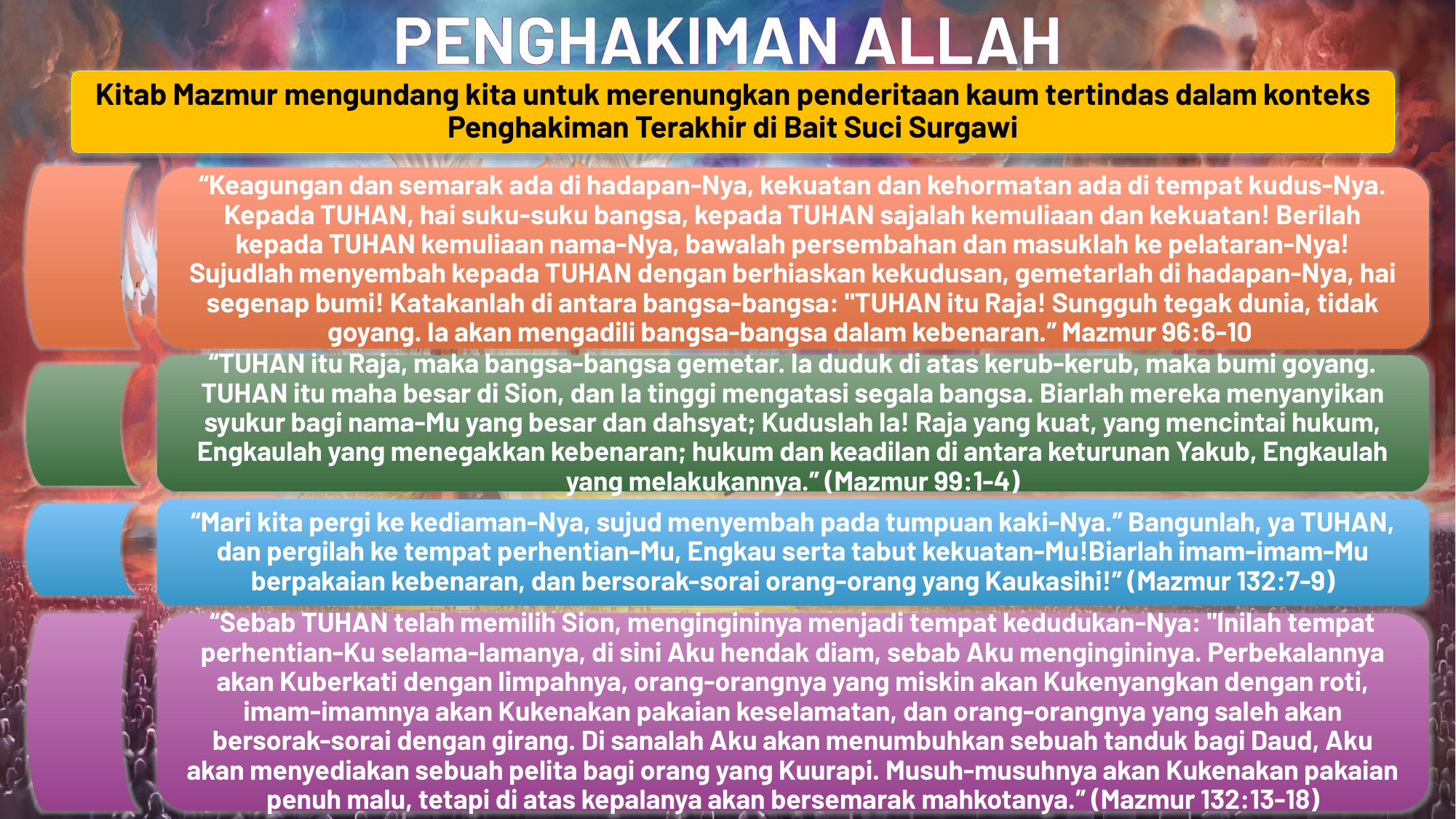

PENGHAKIMAN ALLAH
Kitab Mazmur mengundang kita untuk merenungkan penderitaan kaum tertindas dalam konteks Penghakiman Terakhir di Bait Suci Surgawi

“Keagungan dan semarak ada di hadapan-Nya, kekuatan dan kehormatan ada di tempat kudus-Nya. Kepada TUHAN, hai suku-suku bangsa, kepada TUHAN sajalah kemuliaan dan kekuatan! Berilah kepada TUHAN kemuliaan nama-Nya, bawalah persembahan dan masuklah ke pelataran-Nya! Sujudlah menyembah kepada TUHAN dengan berhiaskan kekudusan, gemetarlah di hadapan-Nya, hai segenap bumi! Katakanlah di antara bangsa-bangsa: "TUHAN itu Raja! Sungguh tegak dunia, tidak goyang. Ia akan mengadili bangsa-bangsa dalam kebenaran.” Mazmur 96:6-10

“TUHAN itu Raja, maka bangsa-bangsa gemetar. Ia duduk di atas kerub-kerub, maka bumi goyang. TUHAN itu maha besar di Sion, dan Ia tinggi mengatasi segala bangsa. Biarlah mereka menyanyikan syukur bagi nama-Mu yang besar dan dahsyat; Kuduslah Ia! Raja yang kuat, yang mencintai hukum, Engkaulah yang menegakkan kebenaran; hukum dan keadilan di antara keturunan Yakub, Engkaulah yang melakukannya.” (Mazmur 99:1-4)

“Mari kita pergi ke kediaman-Nya, sujud menyembah pada tumpuan kaki-Nya.” Bangunlah, ya TUHAN, dan pergilah ke tempat perhentian-Mu, Engkau serta tabut kekuatan-Mu!Biarlah imam-imam-Mu berpakaian kebenaran, dan bersorak-sorai orang-orang yang Kaukasihi!” (Mazmur 132:7-9)

“Sebab TUHAN telah memilih Sion, mengingininya menjadi tempat kedudukan-Nya: "Inilah tempat perhentian-Ku selama-lamanya, di sini Aku hendak diam, sebab Aku mengingininya. Perbekalannya akan Kuberkati dengan limpahnya, orang-orangnya yang miskin akan Kukenyangkan dengan roti, imam-imamnya akan Kukenakan pakaian keselamatan, dan orang-orangnya yang saleh akan bersorak-sorai dengan girang. Di sanalah Aku akan menumbuhkan sebuah tanduk bagi Daud, Aku akan menyediakan sebuah pelita bagi orang yang Kuurapi. Musuh-musuhnya akan Kukenakan pakaian penuh malu, tetapi di atas kepalanya akan bersemarak mahkotanya.” (Mazmur 132:13-18)